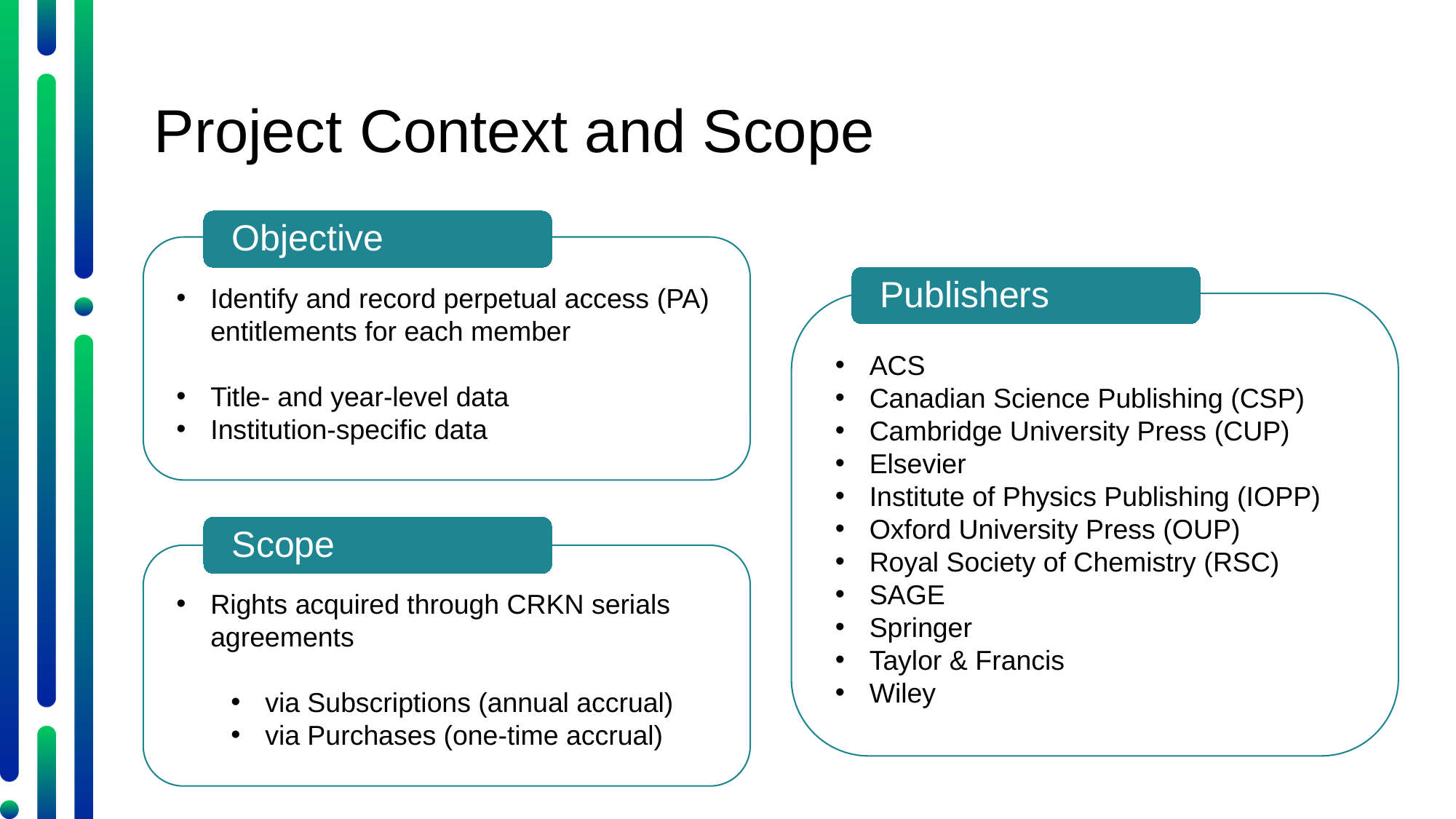

# Project Context and Scope
Objective

Identify and record perpetual access (PA) entitlements for each member

Title- and year-level data
Institution-specific data
Publishers

ACS
Canadian Science Publishing (CSP)
Cambridge University Press (CUP)
Elsevier
Institute of Physics Publishing (IOPP)
Oxford University Press (OUP)
Royal Society of Chemistry (RSC)
SAGE
Springer
Taylor & Francis
Wiley
Scope
Rights acquired through CRKN serials agreements

via Subscriptions (annual accrual)
via Purchases (one-time accrual)